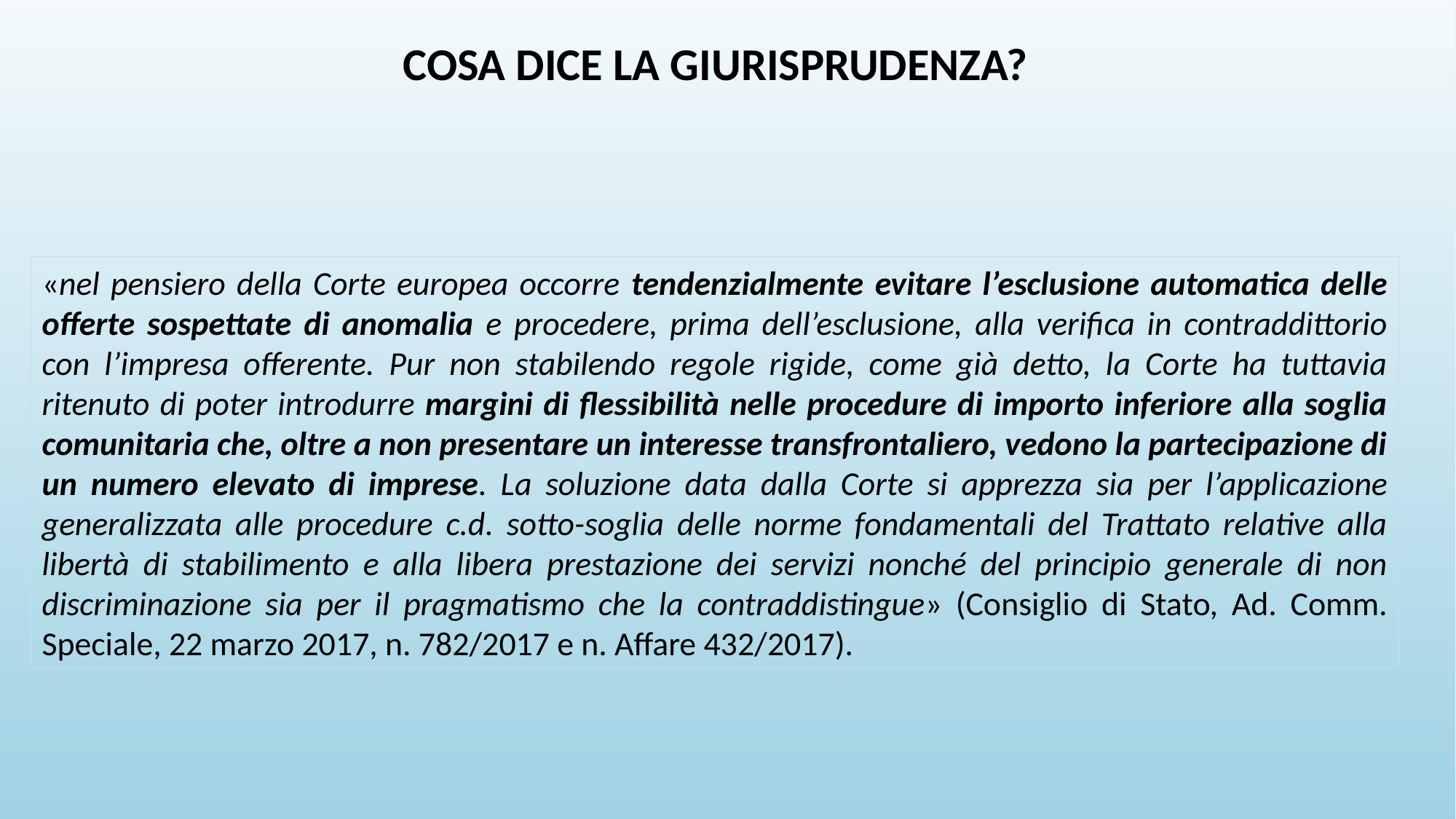

COSA DICE LA GIURISPRUDENZA?
«nel pensiero della Corte europea occorre tendenzialmente evitare l’esclusione automatica delle offerte sospettate di anomalia e procedere, prima dell’esclusione, alla verifica in contraddittorio con l’impresa offerente. Pur non stabilendo regole rigide, come già detto, la Corte ha tuttavia ritenuto di poter introdurre margini di flessibilità nelle procedure di importo inferiore alla soglia comunitaria che, oltre a non presentare un interesse transfrontaliero, vedono la partecipazione di un numero elevato di imprese. La soluzione data dalla Corte si apprezza sia per l’applicazione generalizzata alle procedure c.d. sotto-soglia delle norme fondamentali del Trattato relative alla libertà di stabilimento e alla libera prestazione dei servizi nonché del principio generale di non discriminazione sia per il pragmatismo che la contraddistingue» (Consiglio di Stato, Ad. Comm. Speciale, 22 marzo 2017, n. 782/2017 e n. Affare 432/2017).